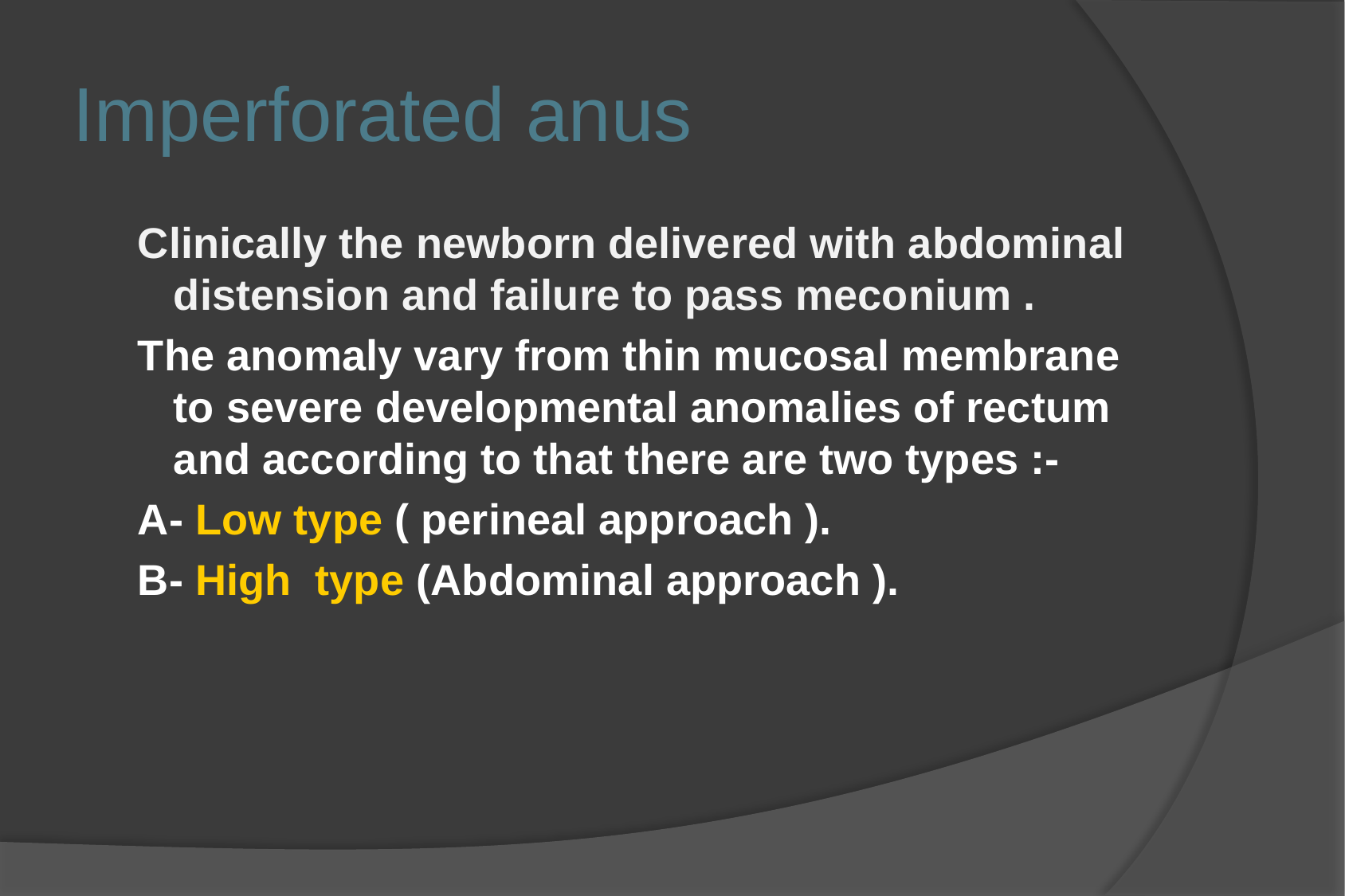

# Imperforated anus
Clinically the newborn delivered with abdominal distension and failure to pass meconium .
The anomaly vary from thin mucosal membrane to severe developmental anomalies of rectum and according to that there are two types :-
A- Low type ( perineal approach ).
B- High  type (Abdominal approach ).